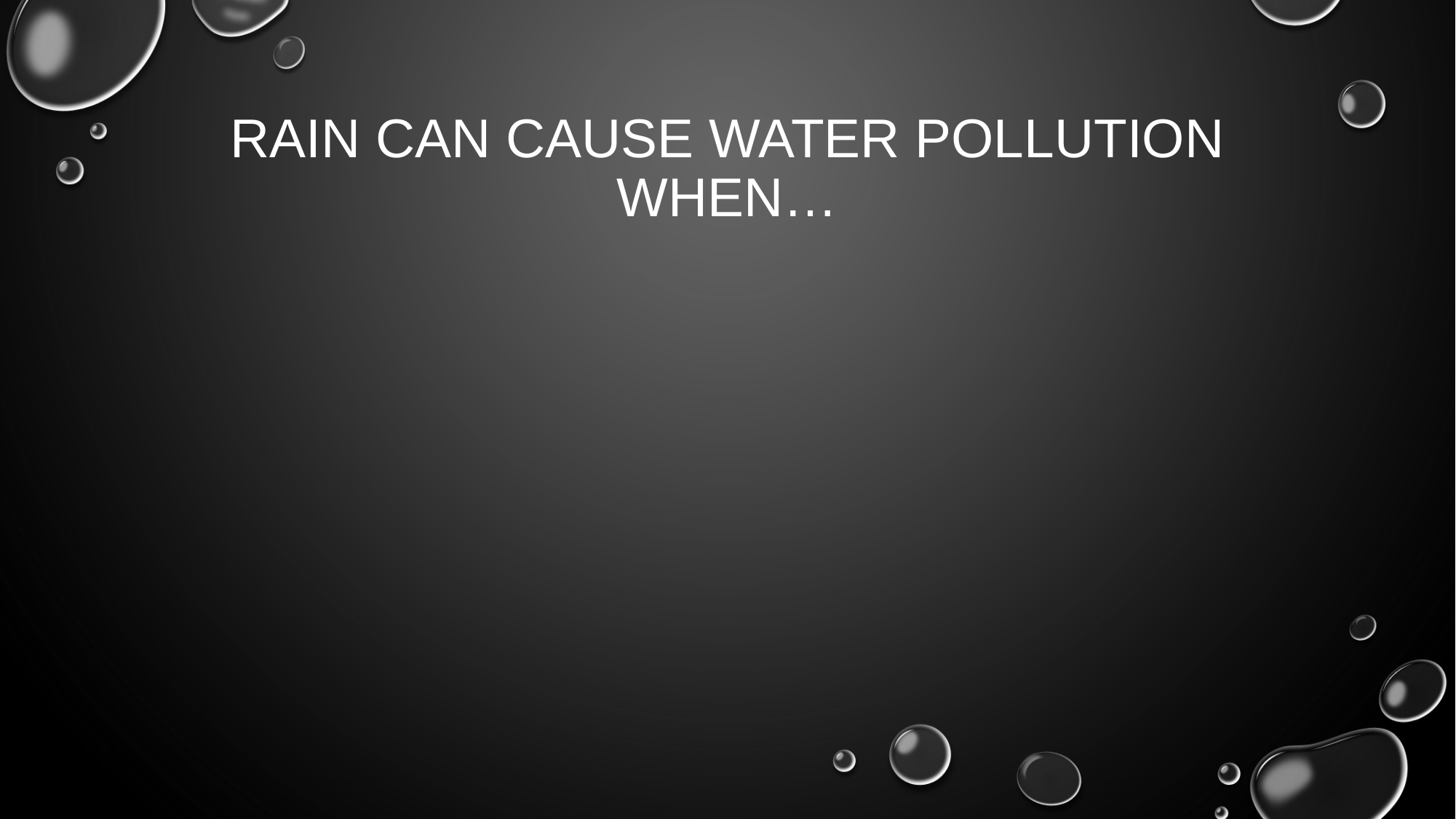

# Rain can cause water pollution when…